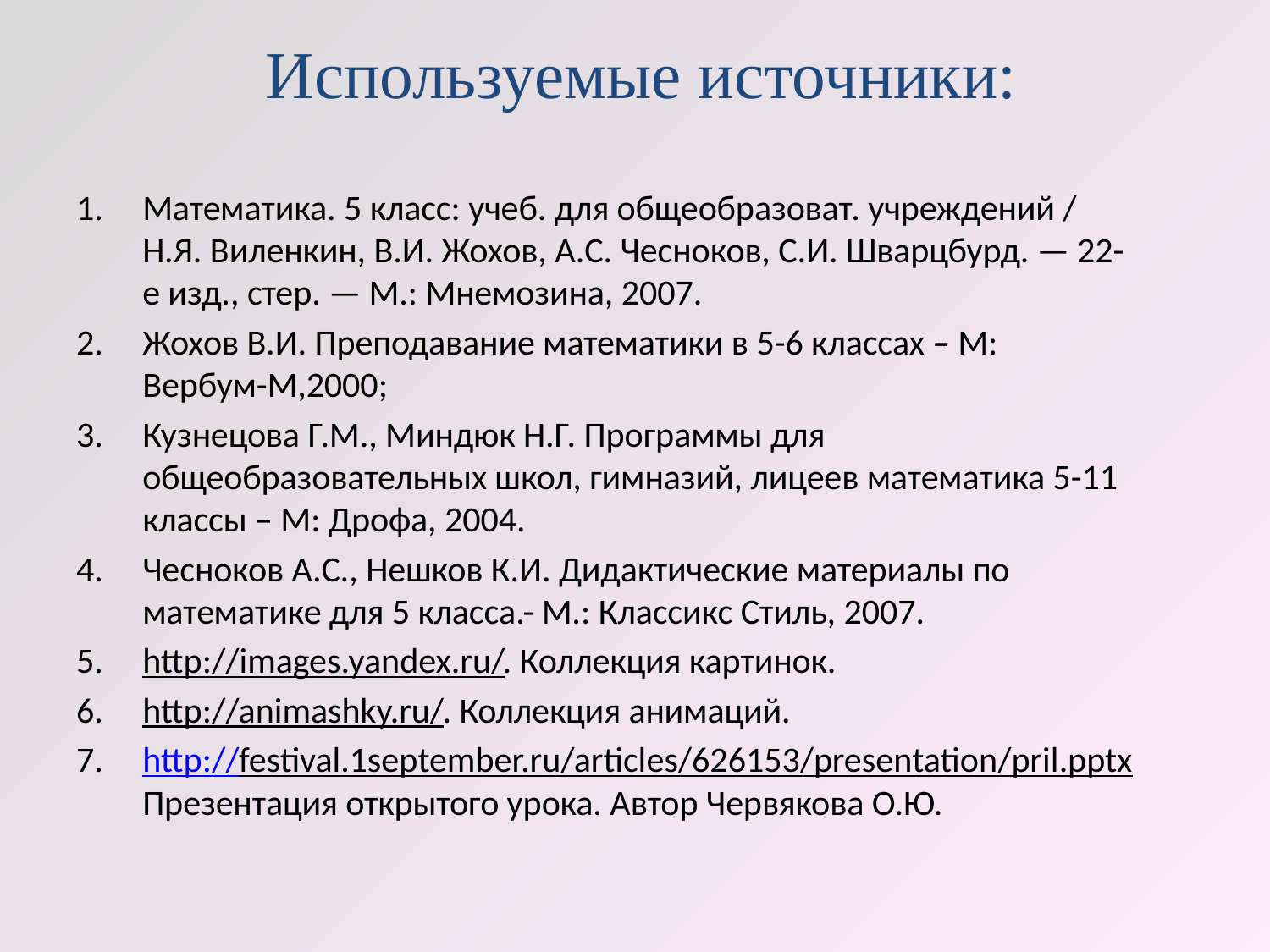

# Используемые источники:
Математика. 5 класс: учеб. для общеобразоват. учреждений / Н.Я. Виленкин, В.И. Жохов, А.С. Чесноков, С.И. Шварцбурд. — 22-е изд., стер. — М.: Мнемозина, 2007.
Жохов В.И. Преподавание математики в 5-6 классах – М: Вербум-М,2000;
Кузнецова Г.М., Миндюк Н.Г. Программы для общеобразовательных школ, гимназий, лицеев математика 5-11 классы – М: Дрофа, 2004.
Чесноков А.С., Нешков К.И. Дидактические материалы по математике для 5 класса.- М.: Классикс Стиль, 2007.
http://images.yandex.ru/. Коллекция картинок.
http://animashky.ru/. Коллекция анимаций.
http://festival.1september.ru/articles/626153/presentation/pril.pptx Презентация открытого урока. Автор Червякова О.Ю.